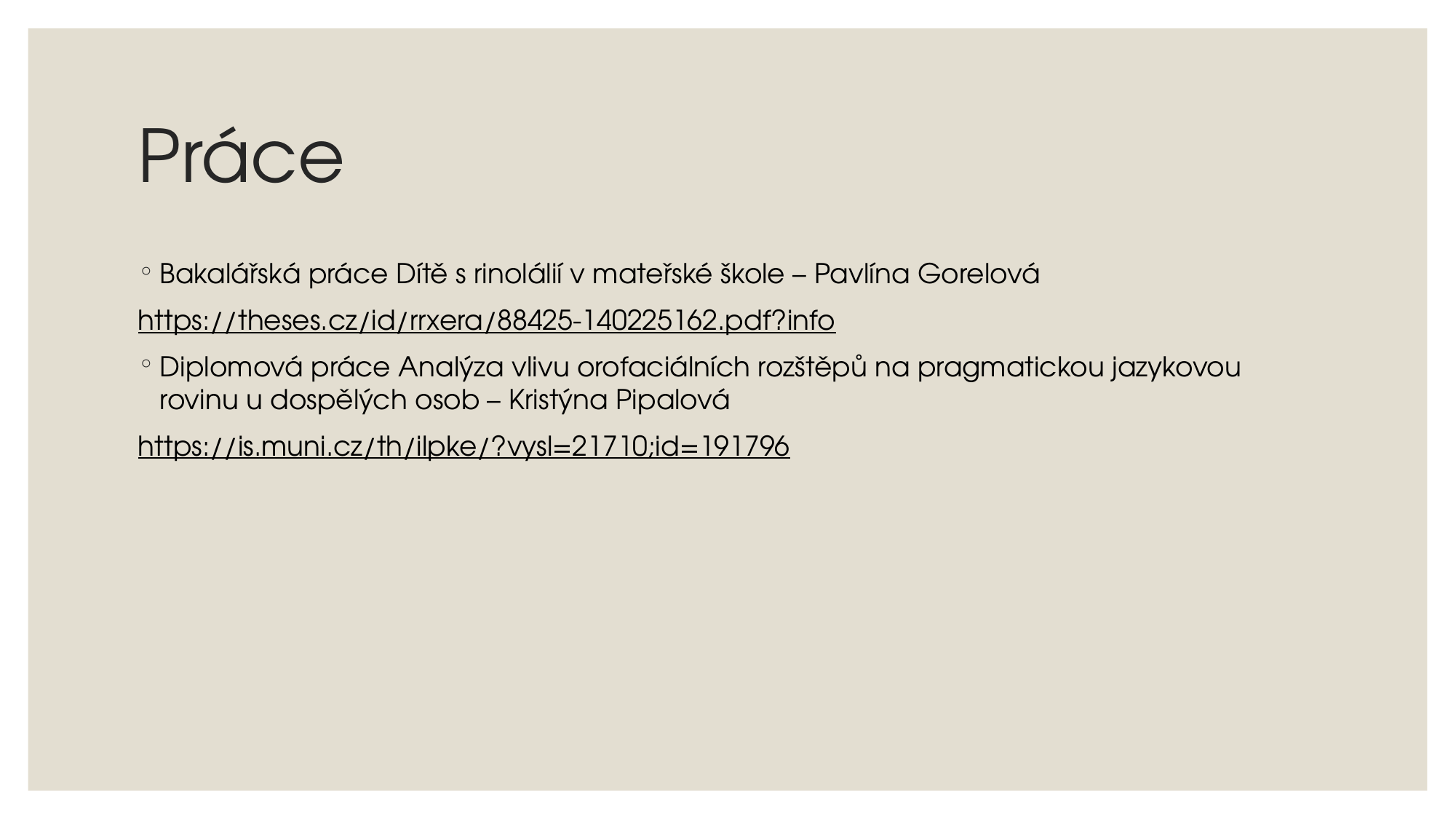

# Práce
Bakalářská práce Dítě s rinolálií v mateřské škole – Pavlína Gorelová
https://theses.cz/id/rrxera/88425-140225162.pdf?info
Diplomová práce Analýza vlivu orofaciálních rozštěpů na pragmatickou jazykovou rovinu u dospělých osob – Kristýna Pipalová
https://is.muni.cz/th/ilpke/?vysl=21710;id=191796